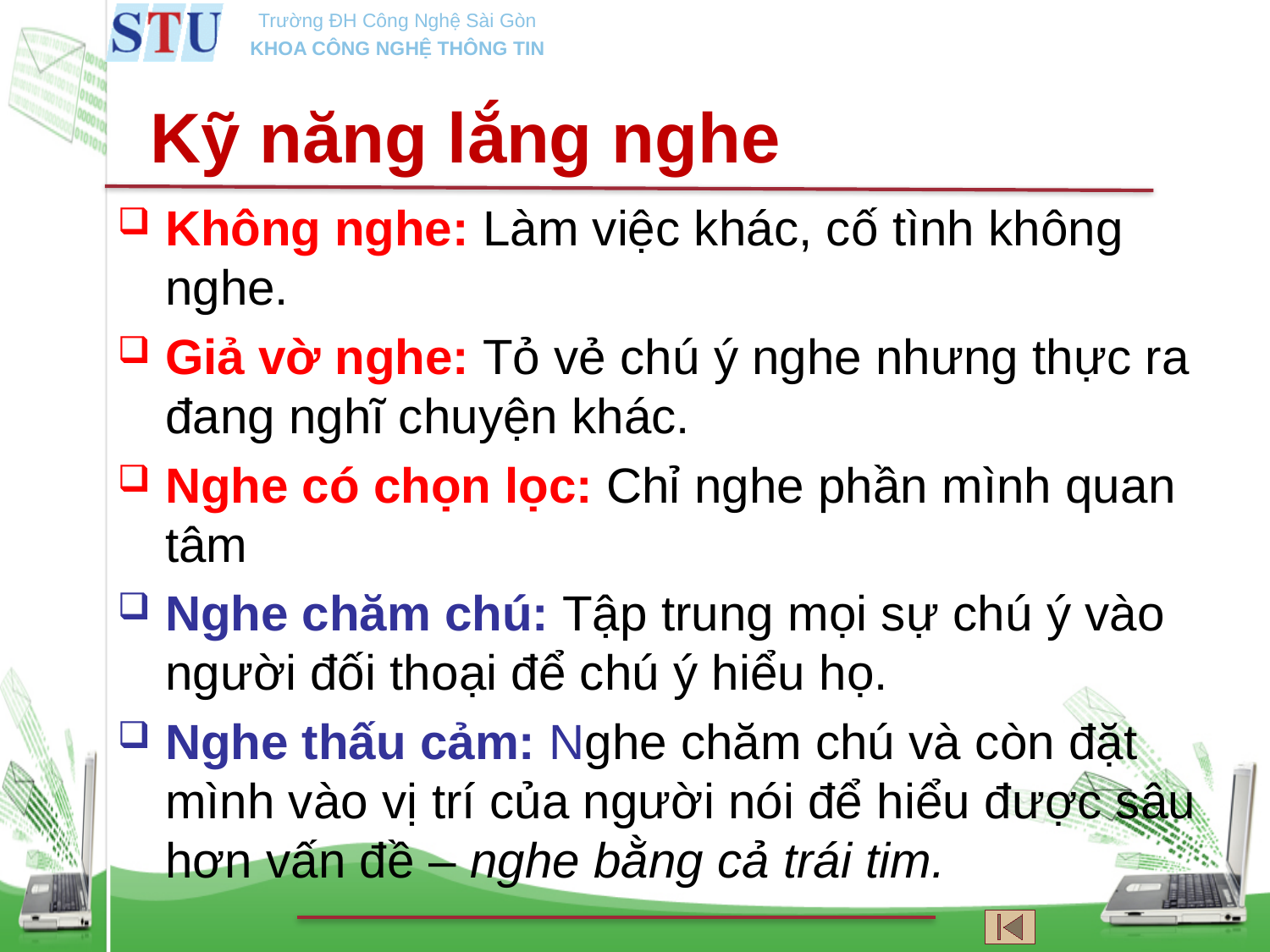

# Kỹ năng lắng nghe
Không nghe: Làm việc khác, cố tình không nghe.
Giả vờ nghe: Tỏ vẻ chú ý nghe nhưng thực ra đang nghĩ chuyện khác.
Nghe có chọn lọc: Chỉ nghe phần mình quan tâm
Nghe chăm chú: Tập trung mọi sự chú ý vào     người đối thoại để chú ý hiểu họ.
Nghe thấu cảm: Nghe chăm chú và còn đặt mình vào vị trí của người nói để hiểu được sâu hơn vấn đề – nghe bằng cả trái tim.